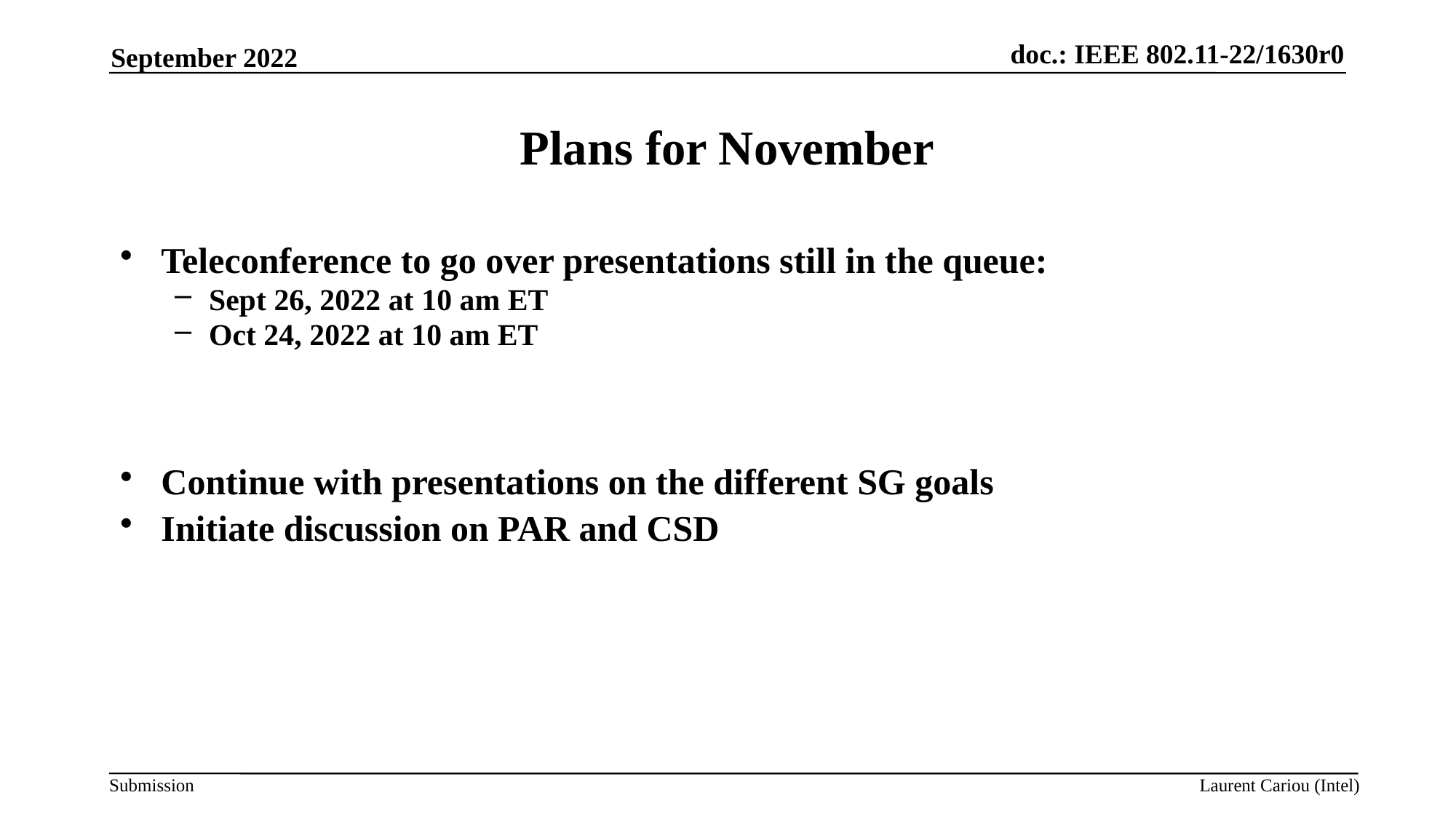

September 2022
# Plans for November
Teleconference to go over presentations still in the queue:
Sept 26, 2022 at 10 am ET
Oct 24, 2022 at 10 am ET

Continue with presentations on the different SG goals
Initiate discussion on PAR and CSD
Laurent Cariou (Intel)